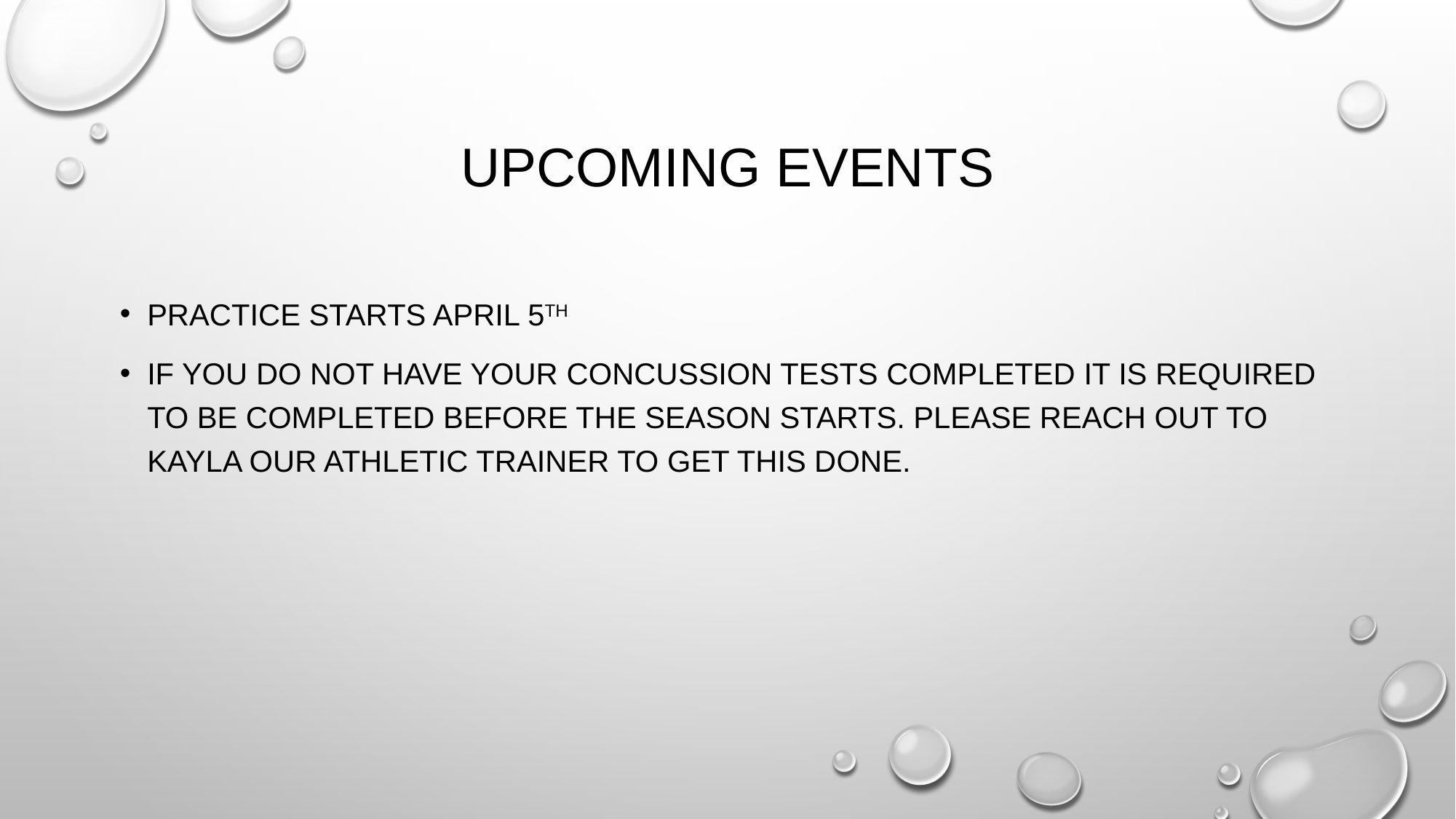

# Upcoming events
Practice Starts April 5th
If you do not have your concussion tests completed it is required to be completed before the season starts. Please reach out to Kayla our athletic trainer to get this done.